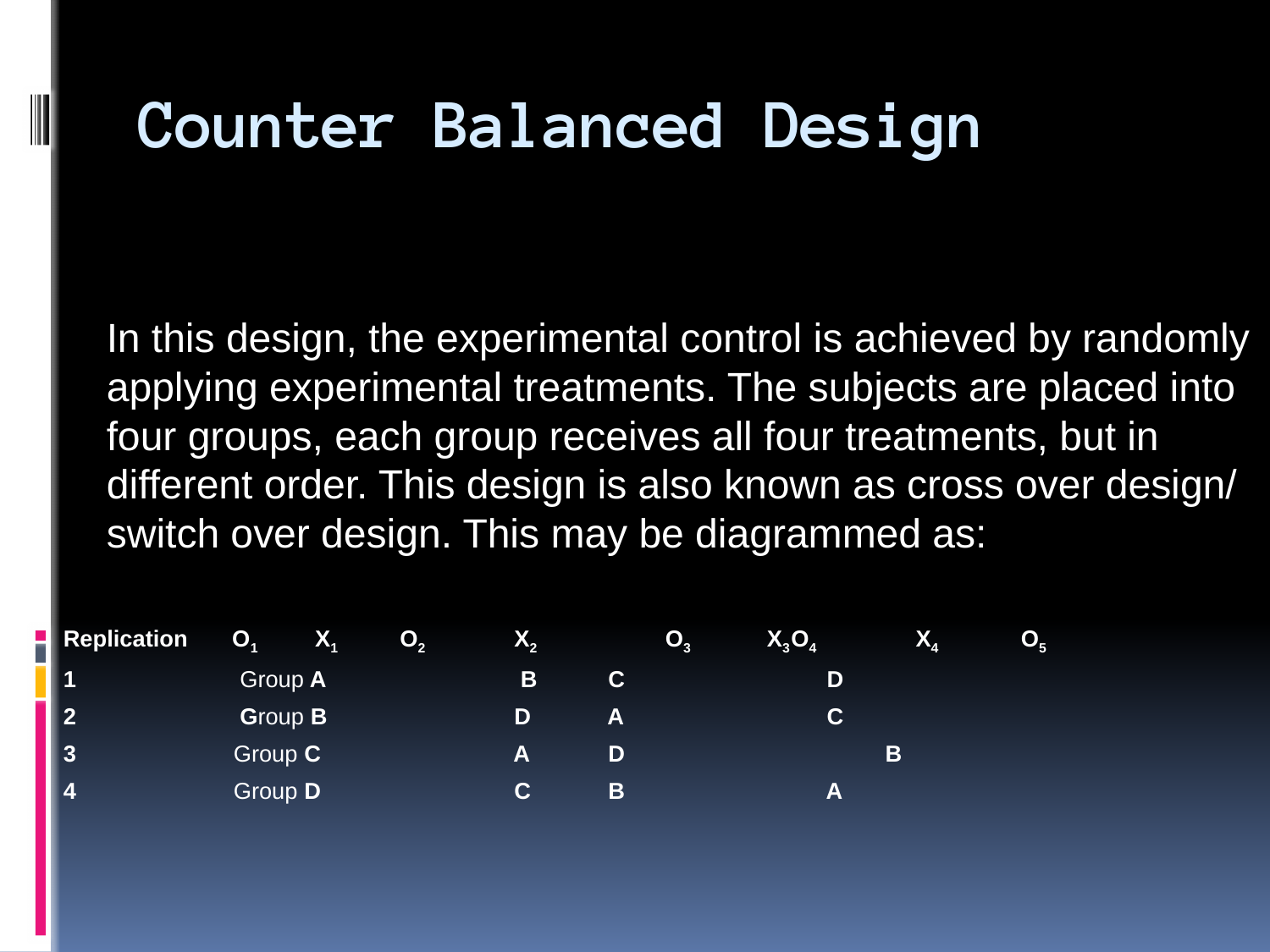

# Counter Balanced Design

	In this design, the experimental control is achieved by randomly applying experimental treatments. The subjects are placed into four groups, each group receives all four treatments, but in different order. This design is also known as cross over design/ switch over design. This may be diagrammed as:

Replication       O1         X1	O2              X2	           O3            X3	O4                X4             O5
1		                     Group A	                   B		  C	                     D
2		                     Group B	                  D		  A	                     C
3		                    Group C	                  A		  D                                         B
4		                    Group D  	                  C		  B	                     A